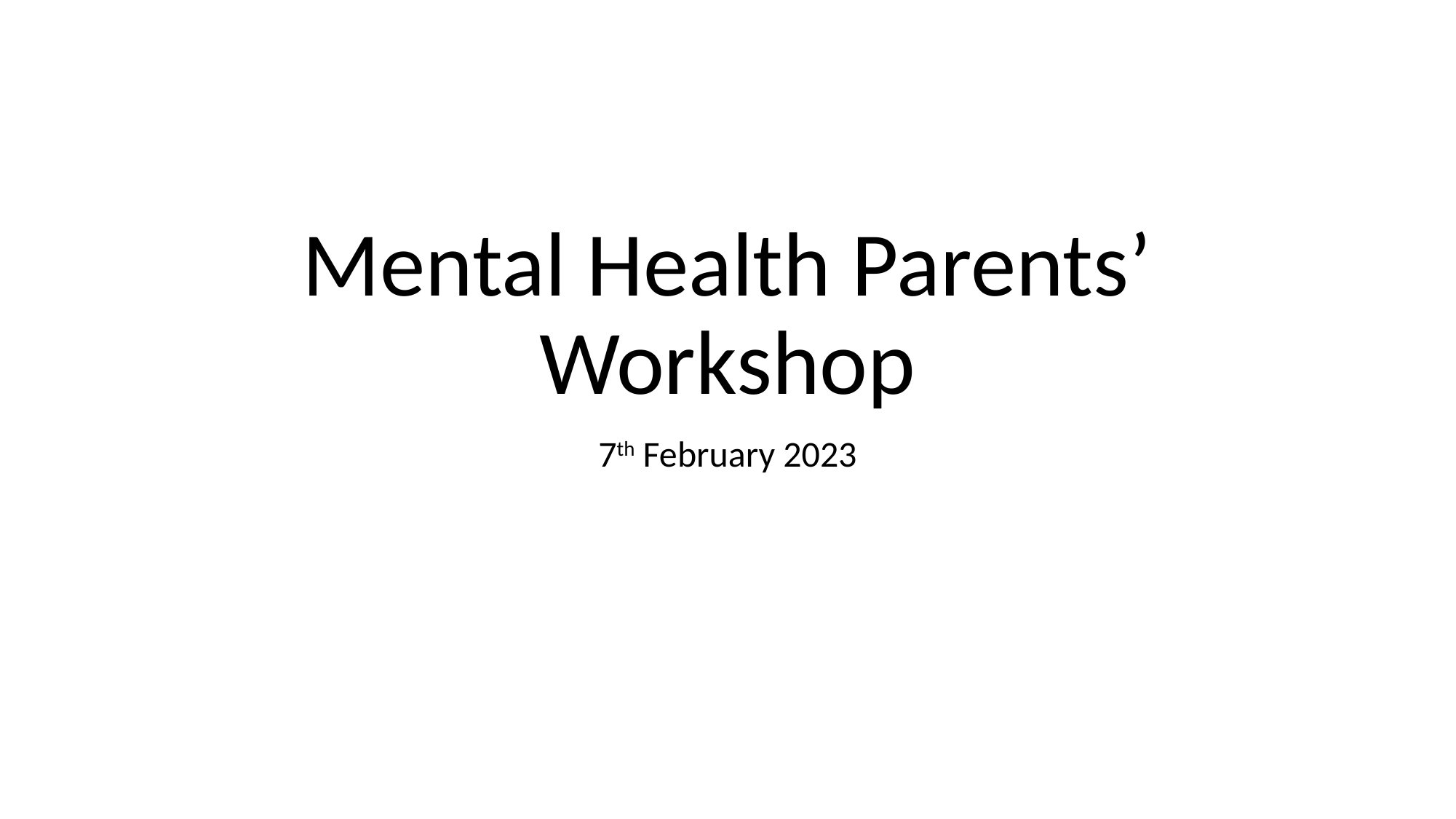

# Mental Health Parents’ Workshop
7th February 2023